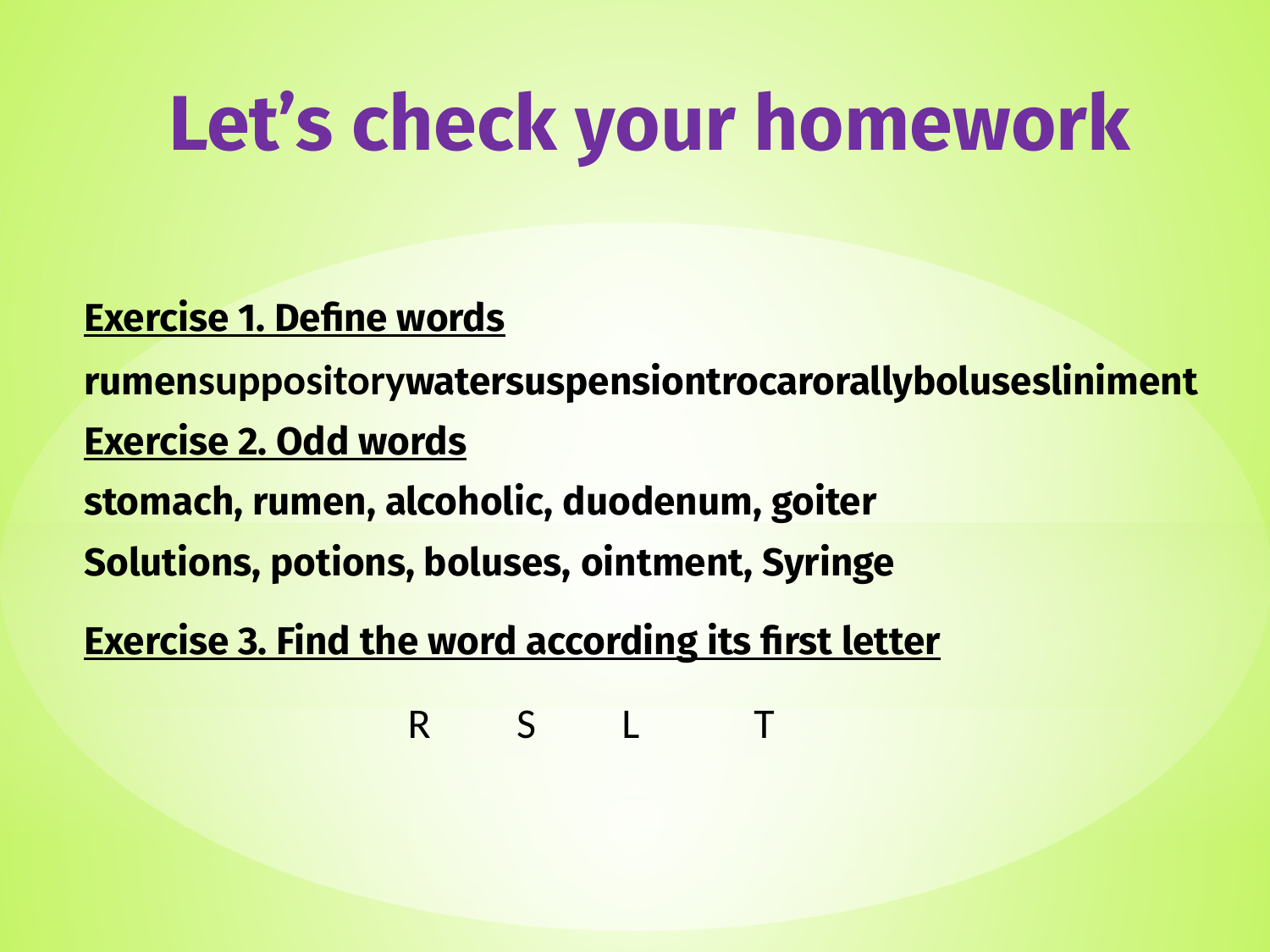

# Let’s check your homework
Exercise 1. Define words
rumensuppositorywatersuspensiontrocarorallybolusesliniment
Exercise 2. Odd words
stomach, rumen, alcoholic, duodenum, goiter
Solutions, potions, boluses, ointment, Syringe
Exercise 3. Find the word according its first letter
R         S         L            T